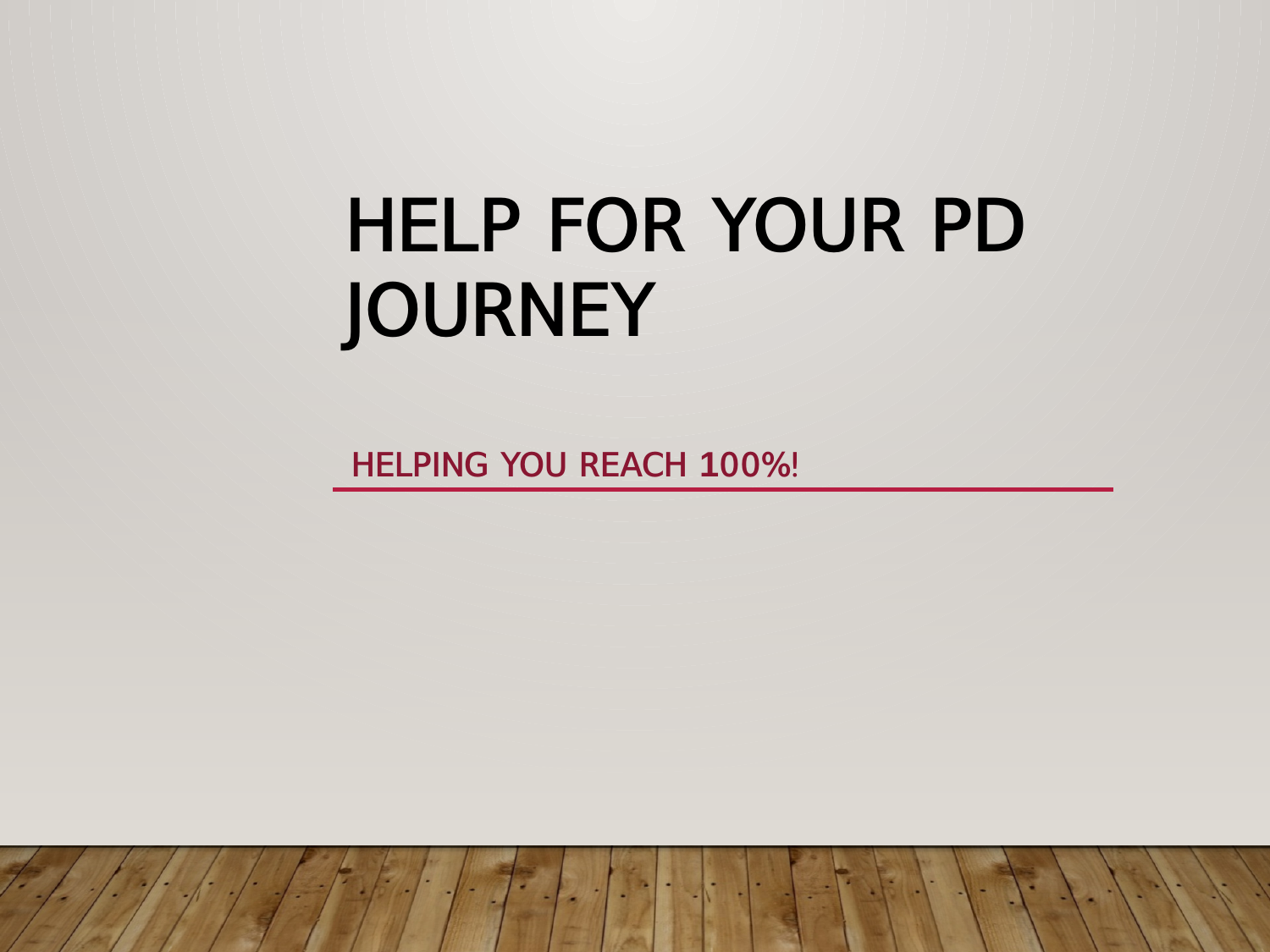

# Help for your PD Journey
Helping you Reach 100%!